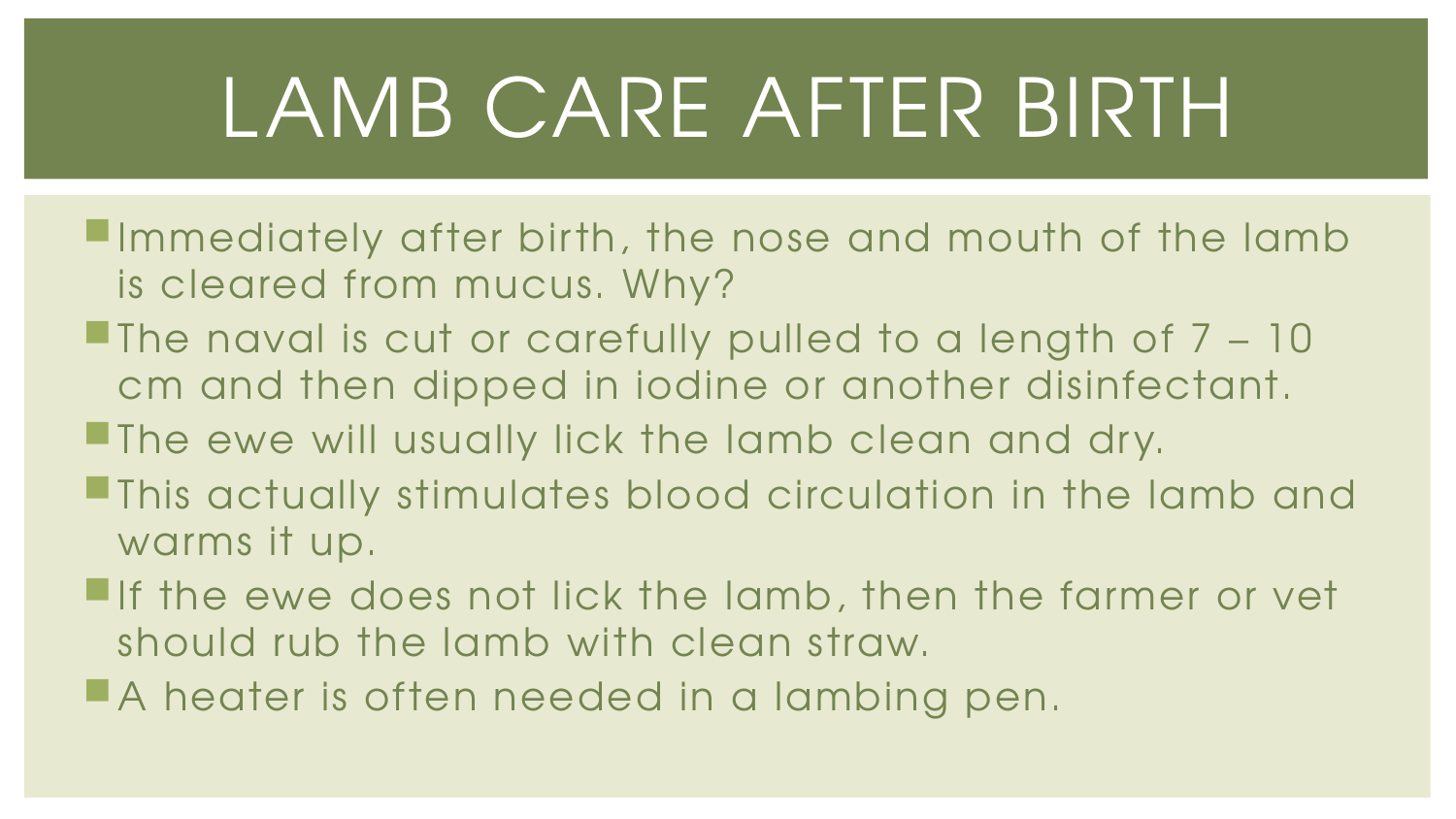

# Lamb Care After Birth
Immediately after birth, the nose and mouth of the lamb is cleared from mucus. Why?
The naval is cut or carefully pulled to a length of 7 – 10 cm and then dipped in iodine or another disinfectant.
The ewe will usually lick the lamb clean and dry.
This actually stimulates blood circulation in the lamb and warms it up.
If the ewe does not lick the lamb, then the farmer or vet should rub the lamb with clean straw.
A heater is often needed in a lambing pen.